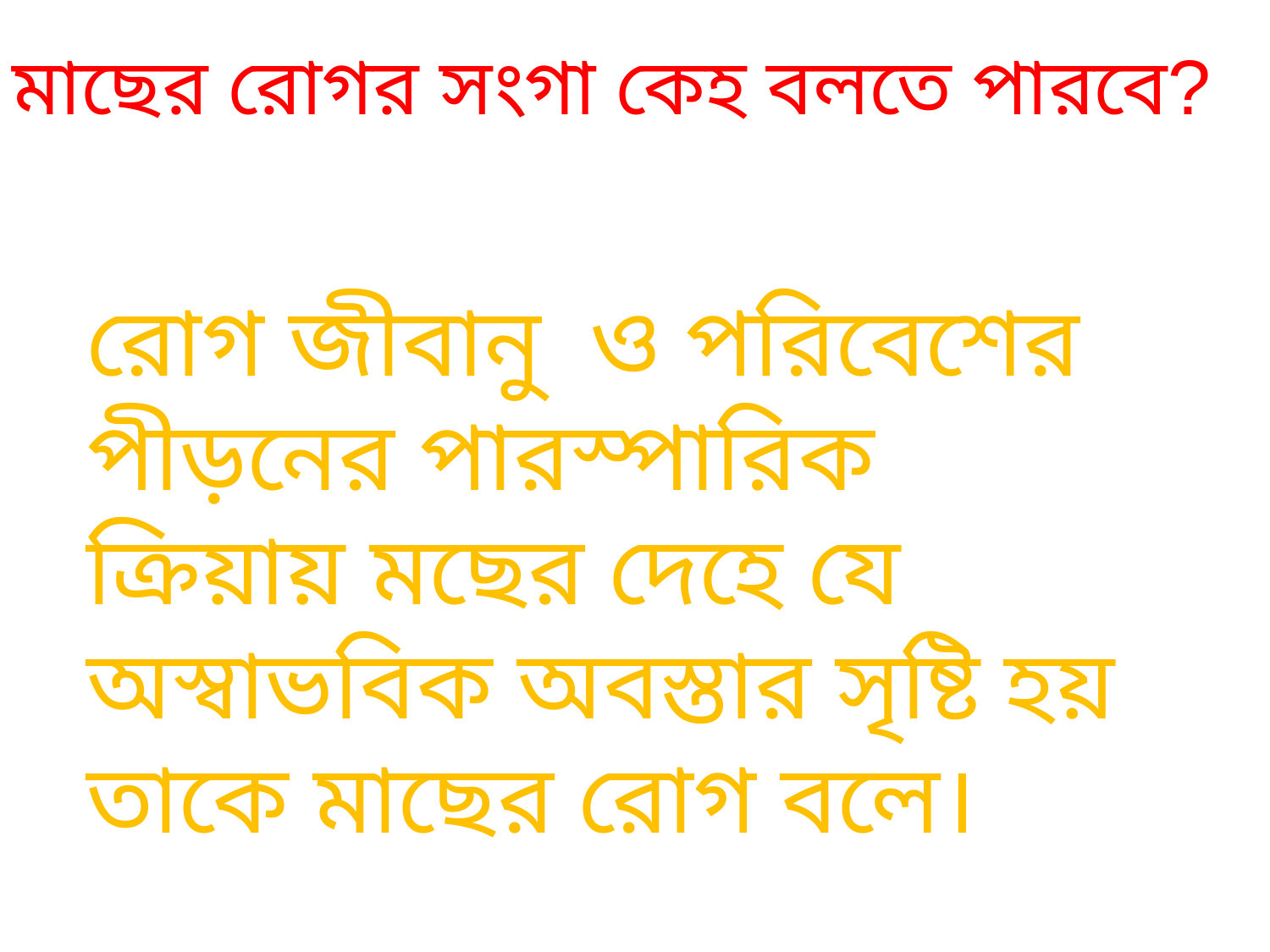

মাছের রোগর সংগা কেহ বলতে পারবে?
রোগ জীবানু  ও পরিবেশের পীড়নের পারস্পারিক ক্রিয়ায় মছের দেহে যে অস্বাভবিক অবস্তার সৃষ্টি হয় তাকে মাছের রোগ বলে।